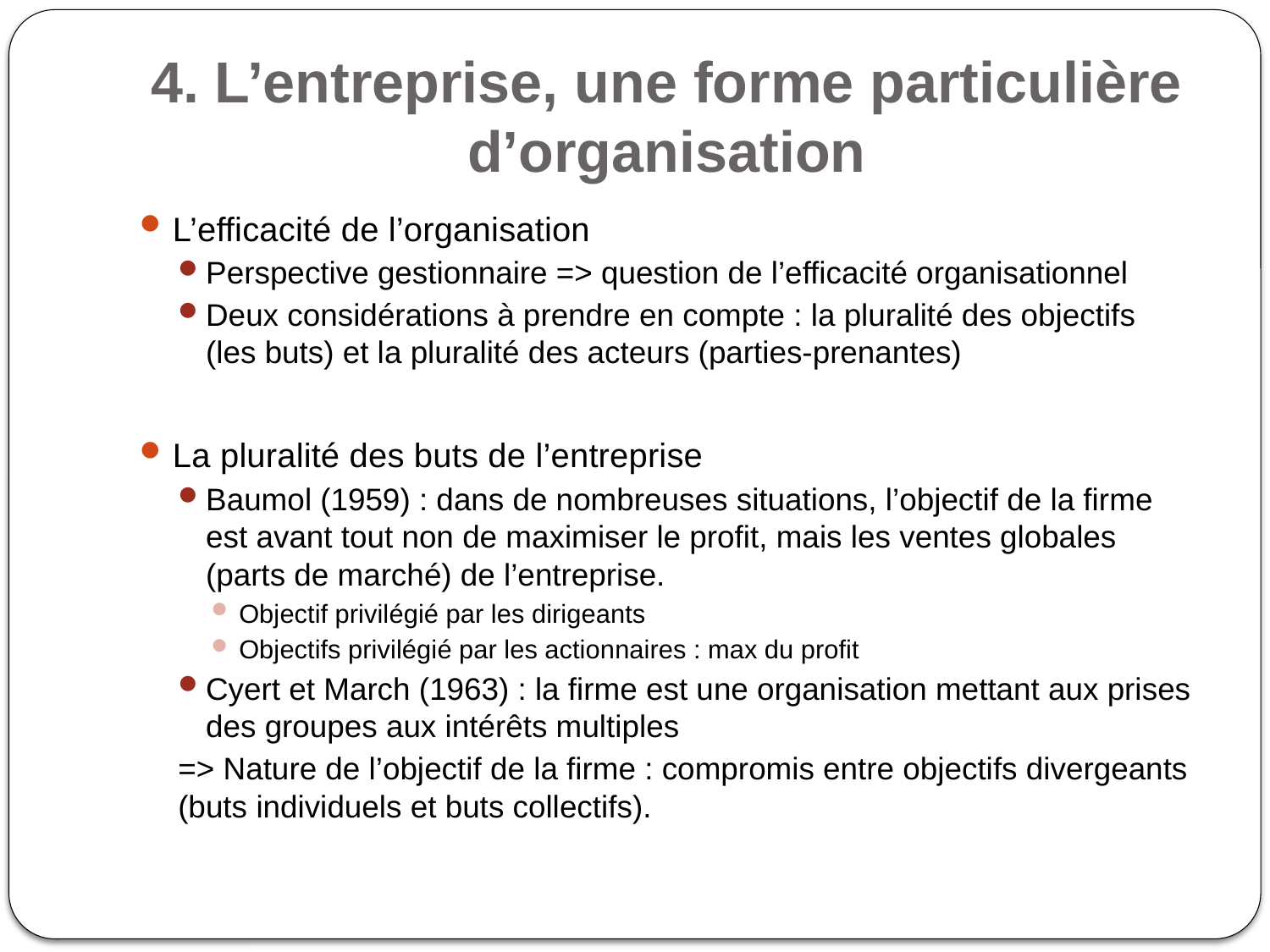

# 4. L’entreprise, une forme particulière d’organisation
L’efficacité de l’organisation
Perspective gestionnaire => question de l’efficacité organisationnel
Deux considérations à prendre en compte : la pluralité des objectifs (les buts) et la pluralité des acteurs (parties-prenantes)

La pluralité des buts de l’entreprise
Baumol (1959) : dans de nombreuses situations, l’objectif de la firme est avant tout non de maximiser le profit, mais les ventes globales (parts de marché) de l’entreprise.
Objectif privilégié par les dirigeants
Objectifs privilégié par les actionnaires : max du profit
Cyert et March (1963) : la firme est une organisation mettant aux prises des groupes aux intérêts multiples
=> Nature de l’objectif de la firme : compromis entre objectifs divergeants (buts individuels et buts collectifs).